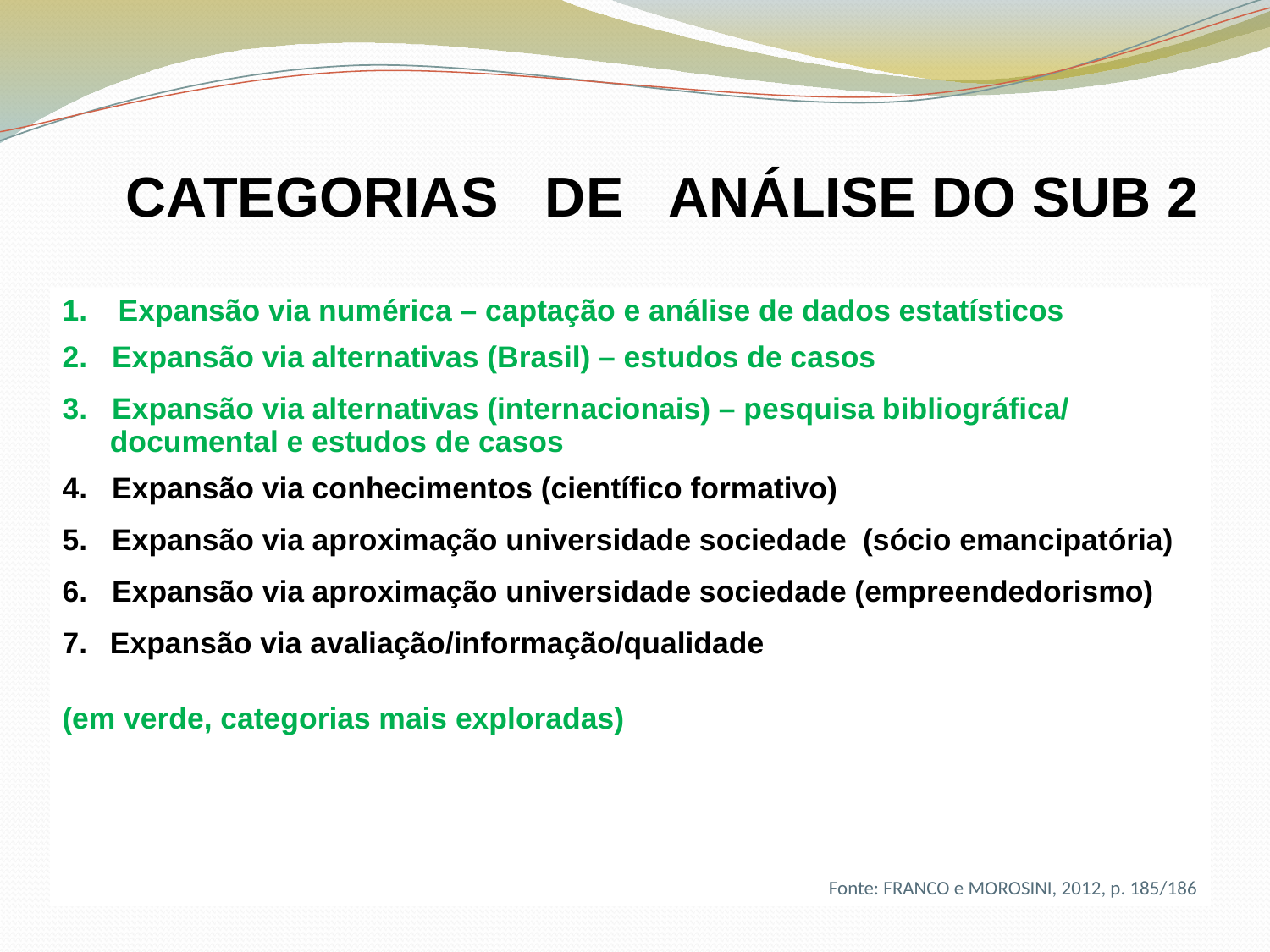

# CATEGORIAS   DE   ANÁLISE DO SUB 2

| Expansão via numérica – captação e análise de dados estatísticos |
| --- |
| 2. Expansão via alternativas (Brasil) – estudos de casos |
| 3. Expansão via alternativas (internacionais) – pesquisa bibliográfica/ documental e estudos de casos |
| 4. Expansão via conhecimentos (científico formativo) |
| 5. Expansão via aproximação universidade sociedade (sócio emancipatória) |
| 6. Expansão via aproximação universidade sociedade (empreendedorismo) |
| Expansão via avaliação/informação/qualidade (em verde, categorias mais exploradas) |
| Fonte: FRANCO e MOROSINI, 2012, p. 185/186 |